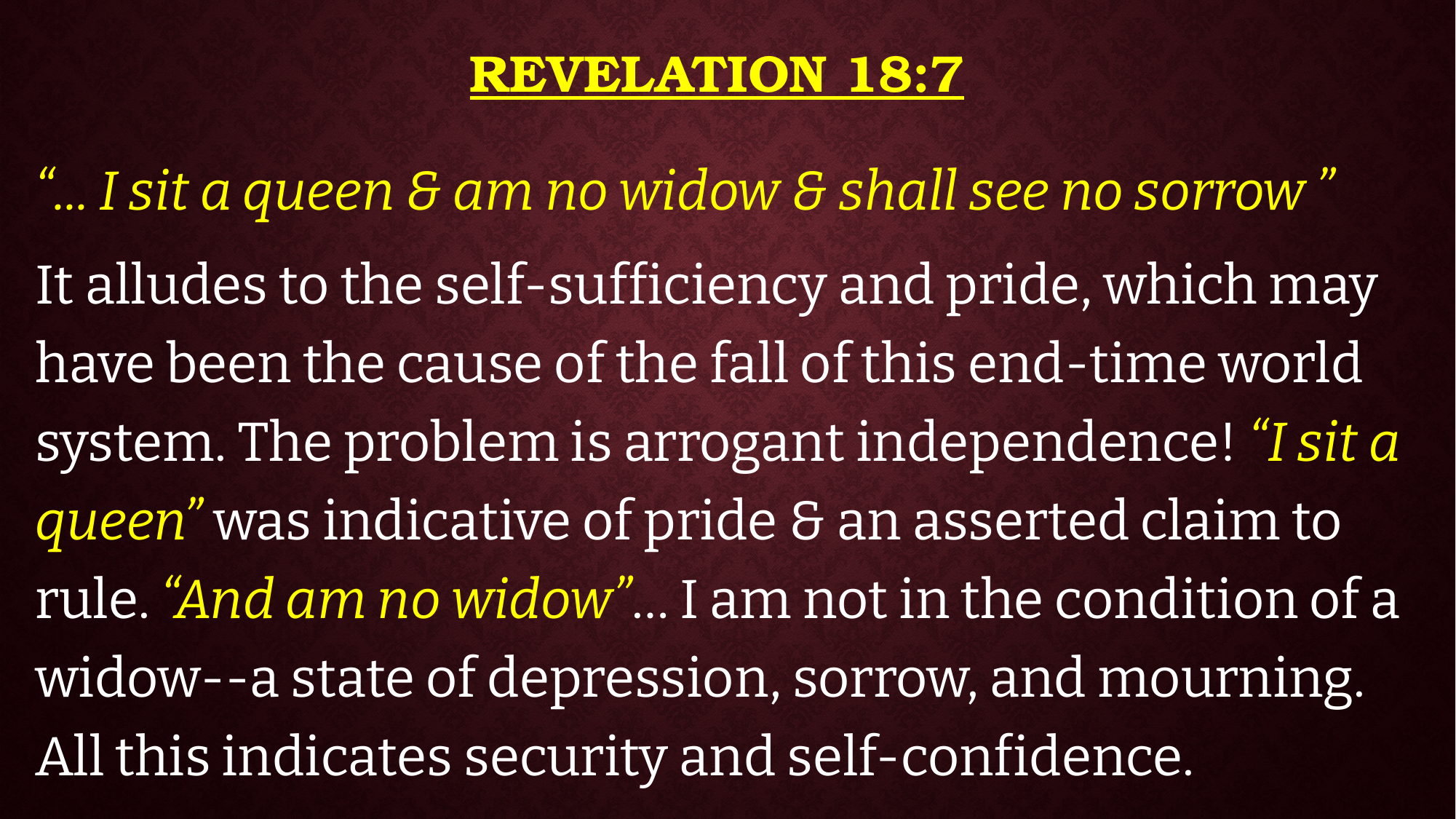

# Revelation 18:7
“... I sit a queen & am no widow & shall see no sorrow ”
It alludes to the self-sufficiency and pride, which may have been the cause of the fall of this end-time world system. The problem is arrogant independence! “I sit a queen” was indicative of pride & an asserted claim to rule. “And am no widow”… I am not in the condition of a widow--a state of depression, sorrow, and mourning. All this indicates security and self-confidence.